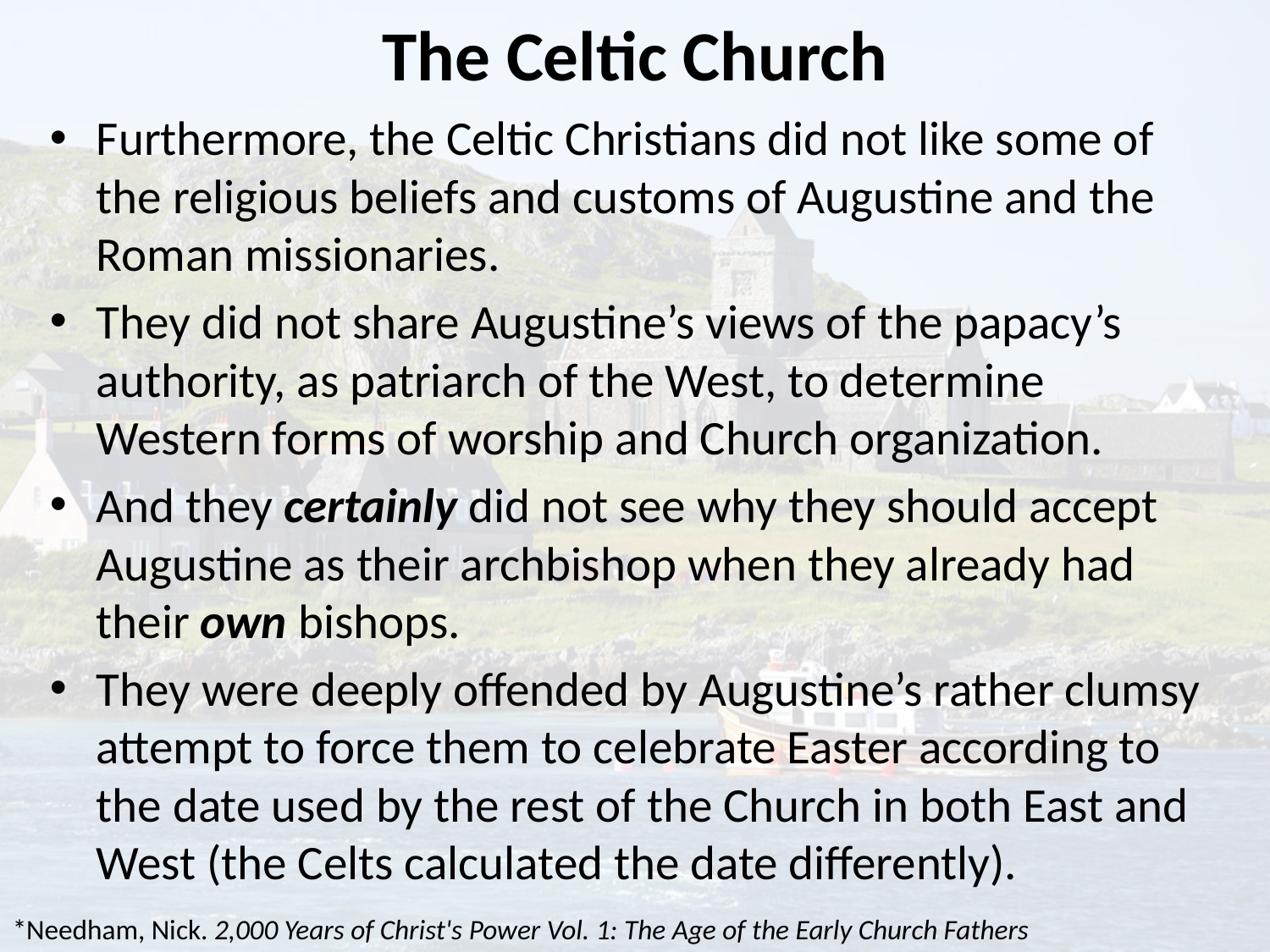

# The Celtic Church
Furthermore, the Celtic Christians did not like some of the religious beliefs and customs of Augustine and the Roman missionaries.
They did not share Augustine’s views of the papacy’s authority, as patriarch of the West, to determine Western forms of worship and Church organization.
And they certainly did not see why they should accept Augustine as their archbishop when they already had their own bishops.
They were deeply offended by Augustine’s rather clumsy attempt to force them to celebrate Easter according to the date used by the rest of the Church in both East and West (the Celts calculated the date differently).
*Needham, Nick. 2,000 Years of Christ's Power Vol. 1: The Age of the Early Church Fathers